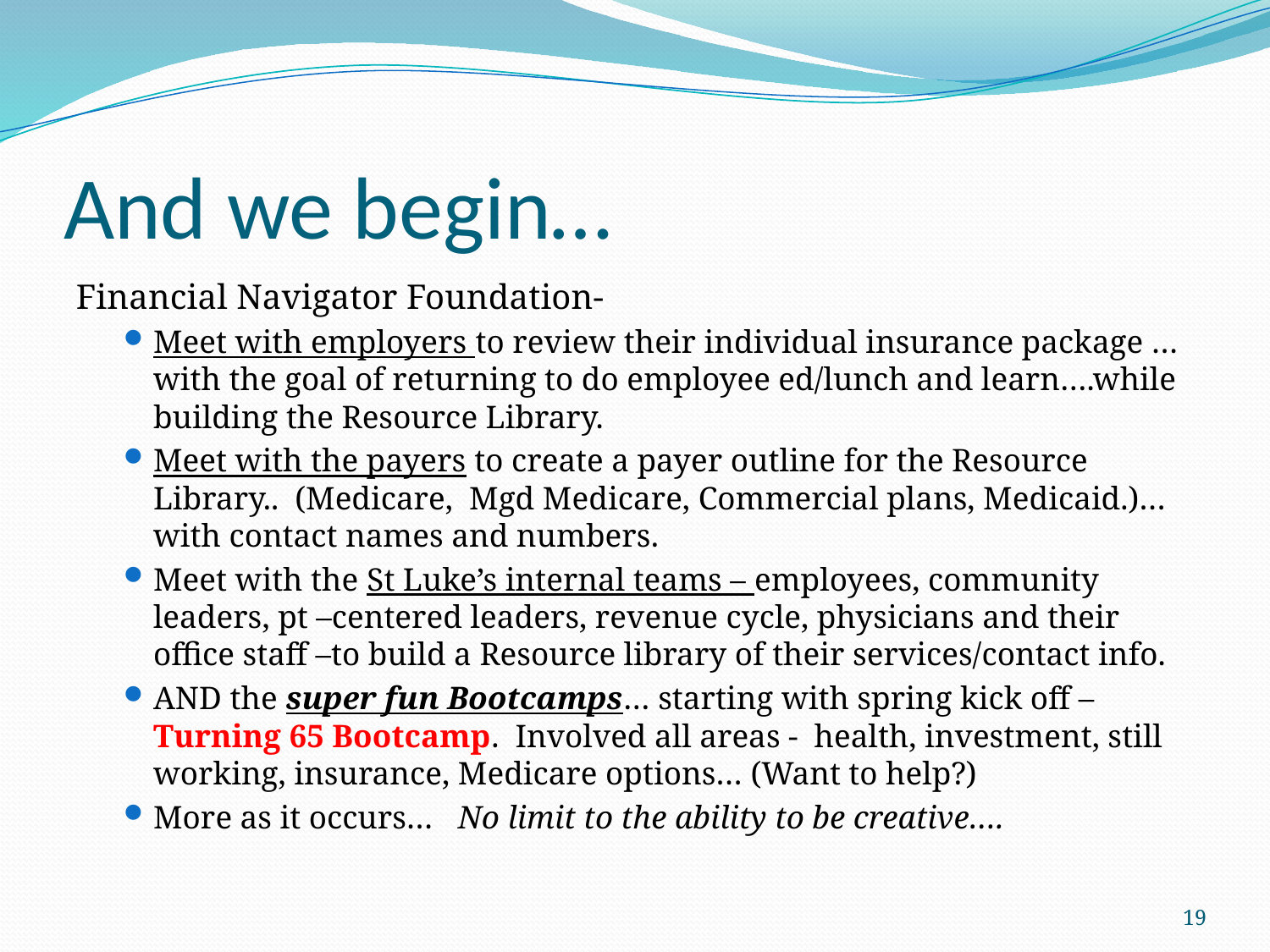

# And we begin…
Financial Navigator Foundation-
Meet with employers to review their individual insurance package …with the goal of returning to do employee ed/lunch and learn….while building the Resource Library.
Meet with the payers to create a payer outline for the Resource Library..  (Medicare,  Mgd Medicare, Commercial plans, Medicaid.)…with contact names and numbers.
Meet with the St Luke’s internal teams – employees, community leaders, pt –centered leaders, revenue cycle, physicians and their office staff –to build a Resource library of their services/contact info.
AND the super fun Bootcamps… starting with spring kick off – Turning 65 Bootcamp.  Involved all areas -  health, investment, still working, insurance, Medicare options… (Want to help?)
More as it occurs…   No limit to the ability to be creative….
19